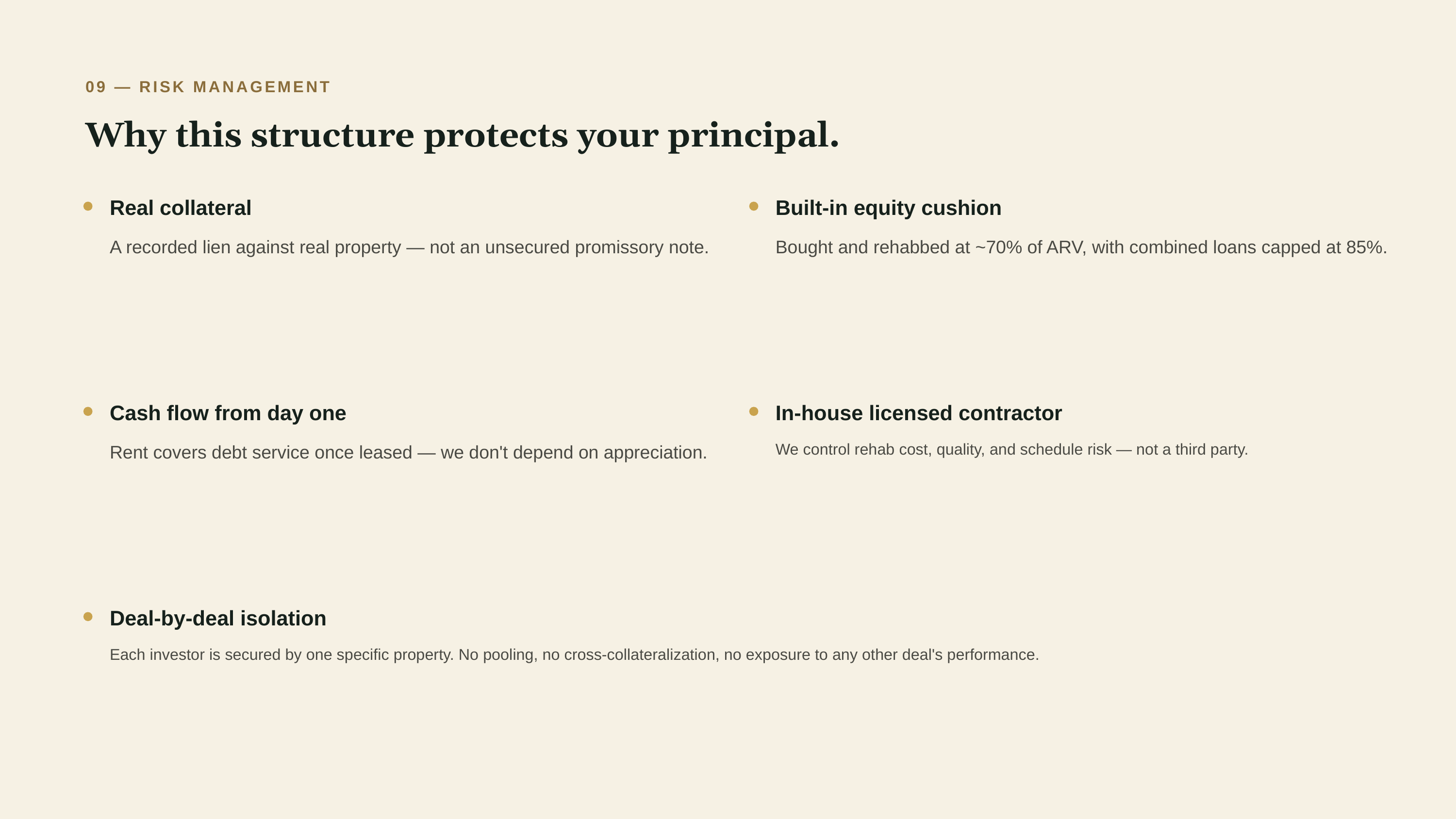

09 — RISK MANAGEMENT
Why this structure protects your principal.
Real collateral
Built-in equity cushion

A recorded lien against real property — not an unsecured promissory note.
Bought and rehabbed at ~70% of ARV, with combined loans capped at 85%.
Cash flow from day one
In-house licensed contractor

Rent covers debt service once leased — we don't depend on appreciation.
We control rehab cost, quality, and schedule risk — not a third party.
Deal-by-deal isolation

Each investor is secured by one specific property. No pooling, no cross-collateralization, no exposure to any other deal's performance.